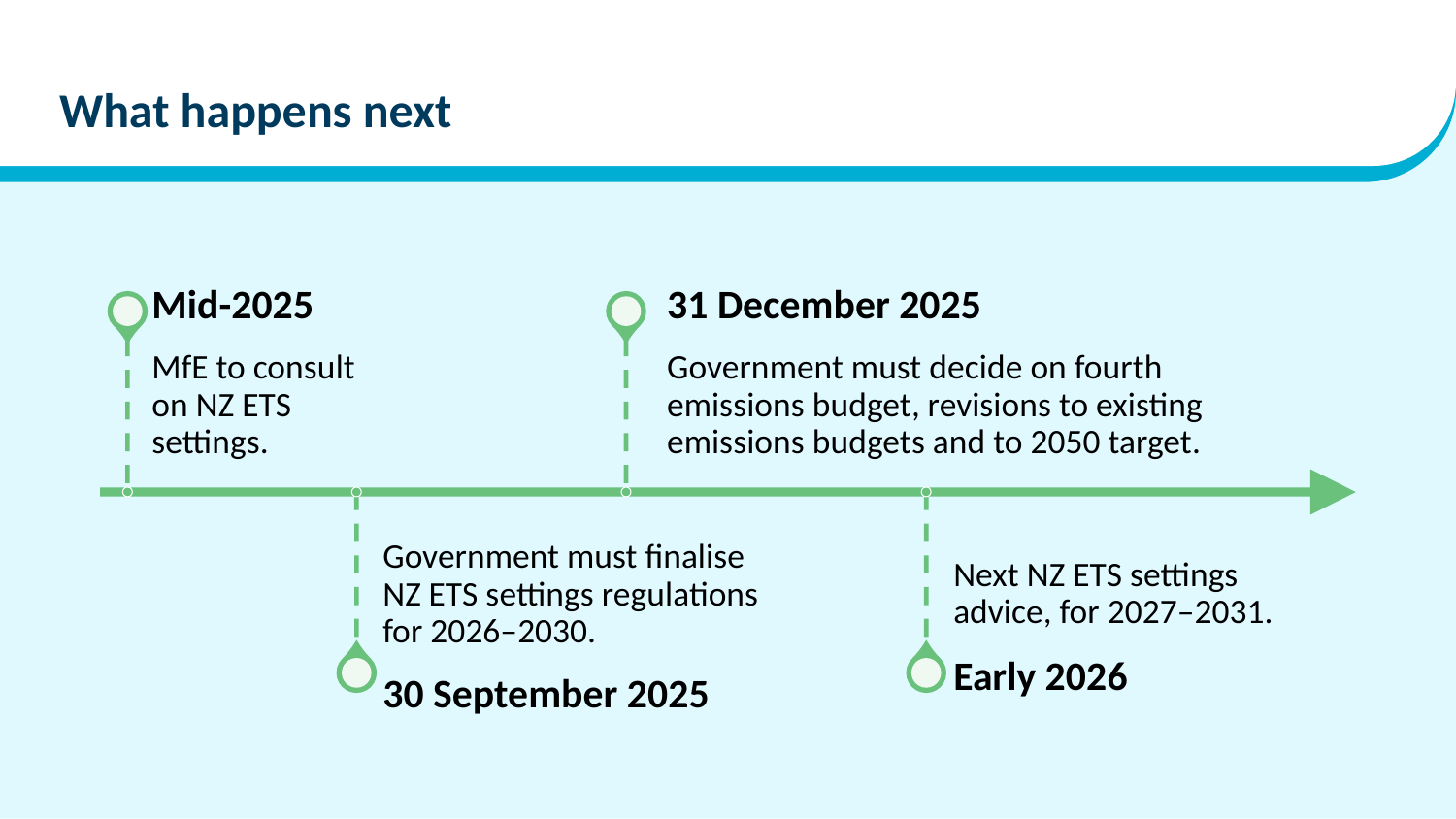

# What happens next
MfE to consult on NZ ETS settings.
Mid-2025
Government must finalise NZ ETS settings regulations for 2026–2030.
30 September 2025
Government must decide on fourth emissions budget, revisions to existing emissions budgets and to 2050 target.
31 December 2025
Next NZ ETS settings advice, for 2027–2031.
Early 2026